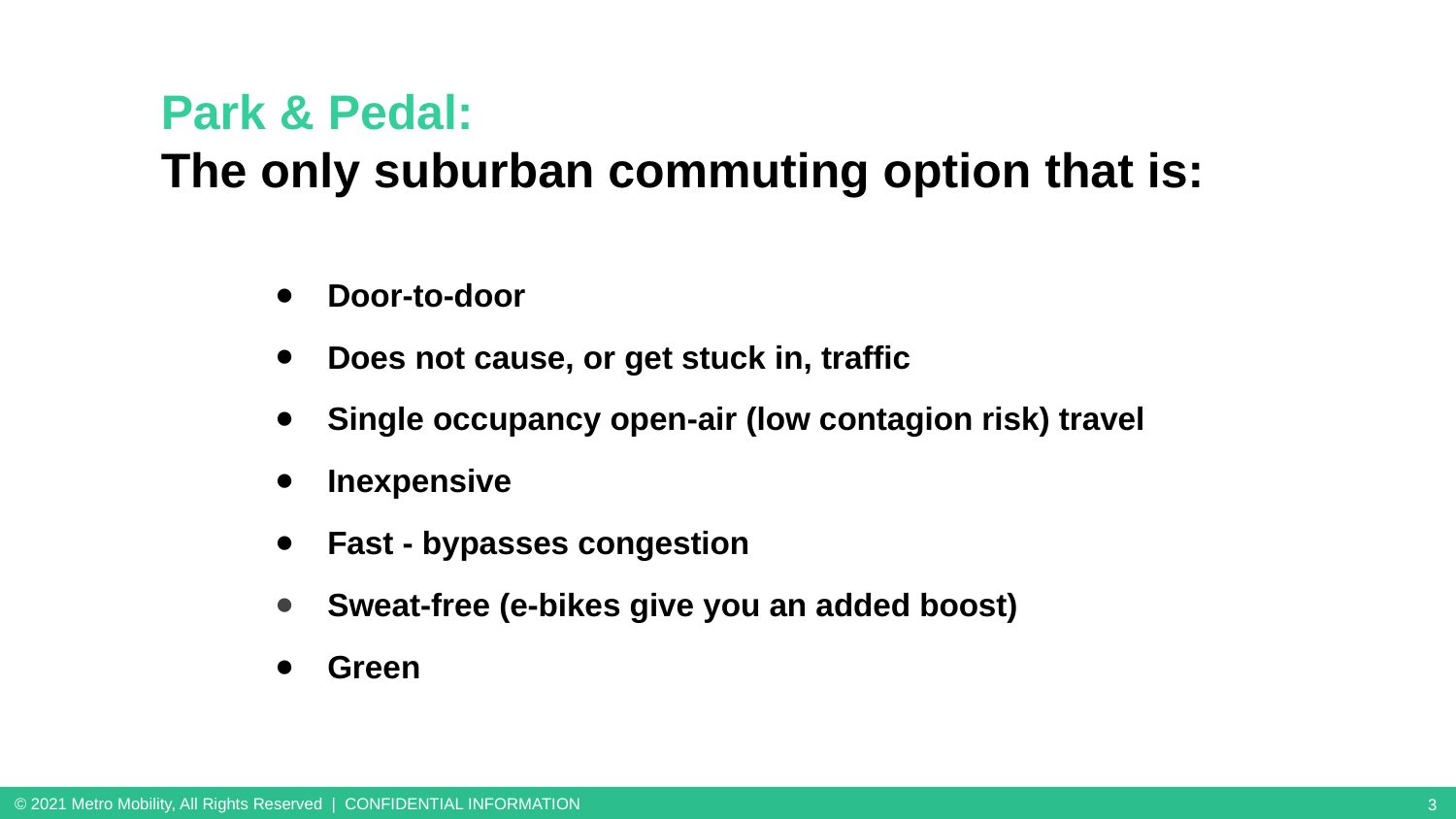

Park & Pedal:
The only suburban commuting option that is:
Door-to-door
Does not cause, or get stuck in, traffic
Single occupancy open-air (low contagion risk) travel
Inexpensive
Fast - bypasses congestion
Sweat-free (e-bikes give you an added boost)
Green